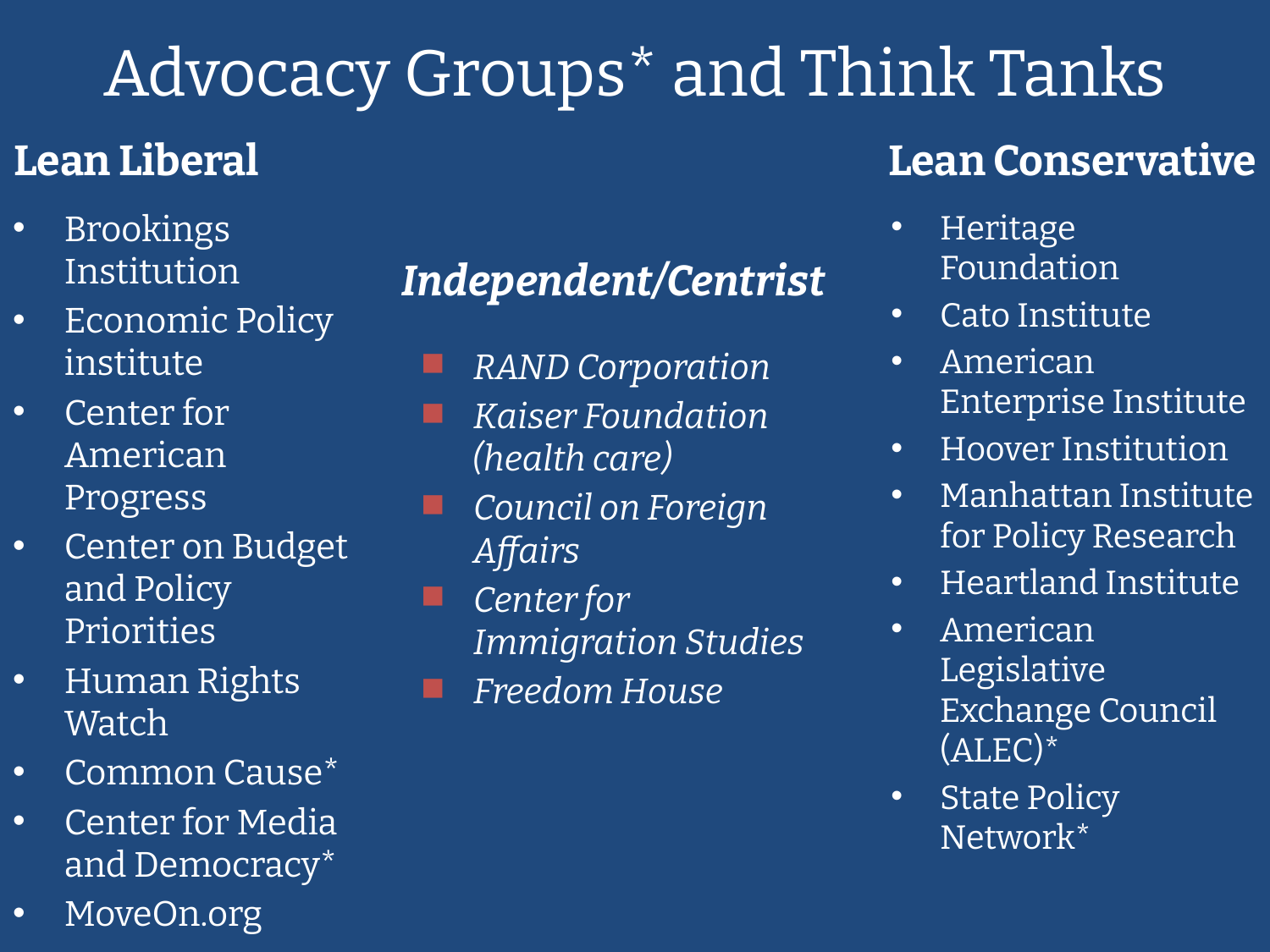

# Advocacy Groups* and Think Tanks
Lean Liberal
Lean Conservative
Independent/Centrist
Brookings Institution
Economic Policy institute
Center for American Progress
Center on Budget and Policy Priorities
Human Rights Watch
Common Cause*
Center for Media and Democracy*
MoveOn.org
Heritage Foundation
Cato Institute
American Enterprise Institute
Hoover Institution
Manhattan Institute for Policy Research
Heartland Institute
American Legislative Exchange Council (ALEC)*
State Policy Network*
RAND Corporation
Kaiser Foundation (health care)
Council on Foreign Affairs
Center for Immigration Studies
Freedom House